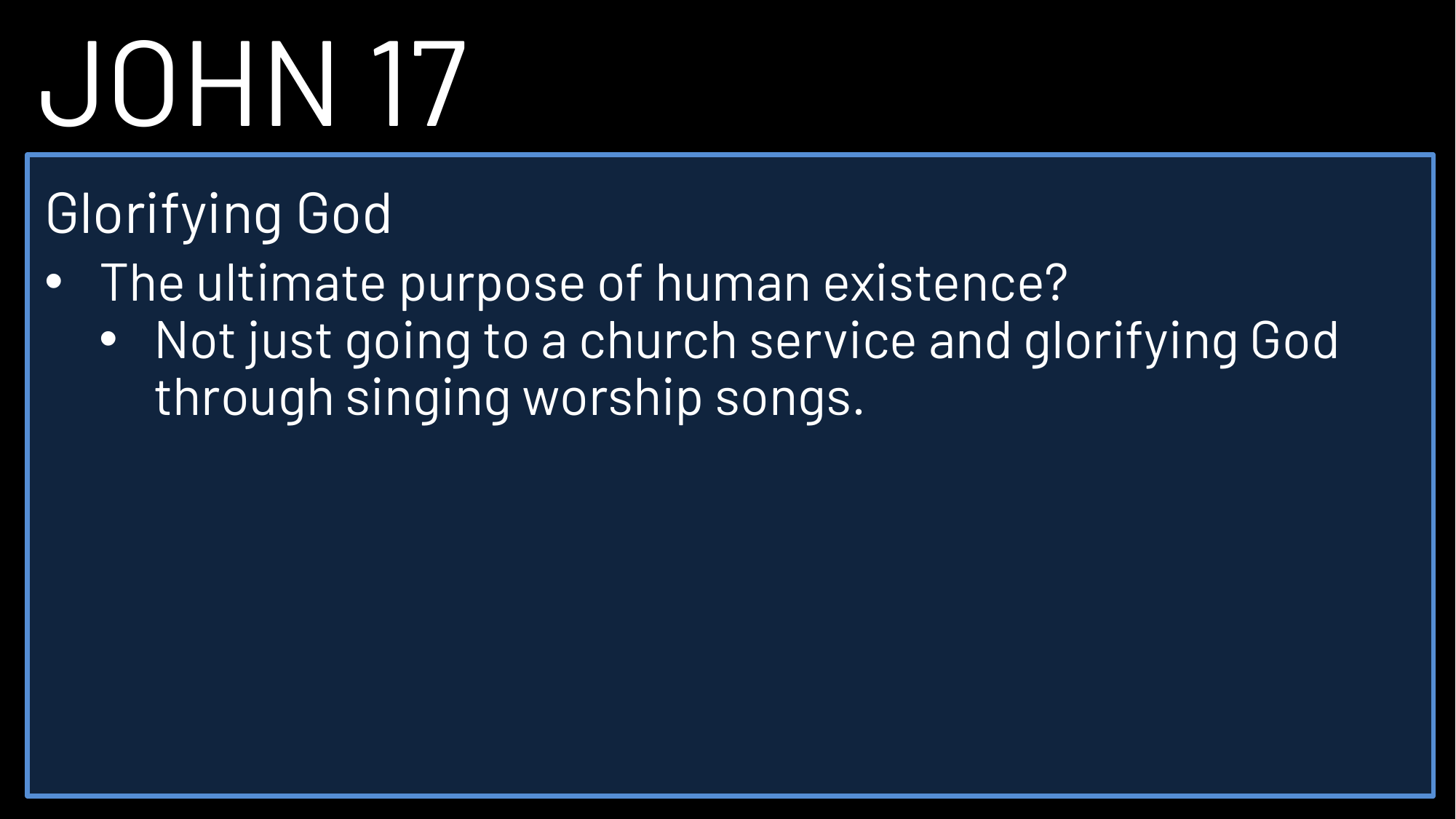

JOHN 17

4 	I have brought you glory on earth by finishing the work you gave me to do.
5 	And now, Father, glorify me in your presence with the glory I had with you before the world began.
Glorifying God
The ultimate purpose of human existence?
Not just going to a church service and glorifying God through singing worship songs.